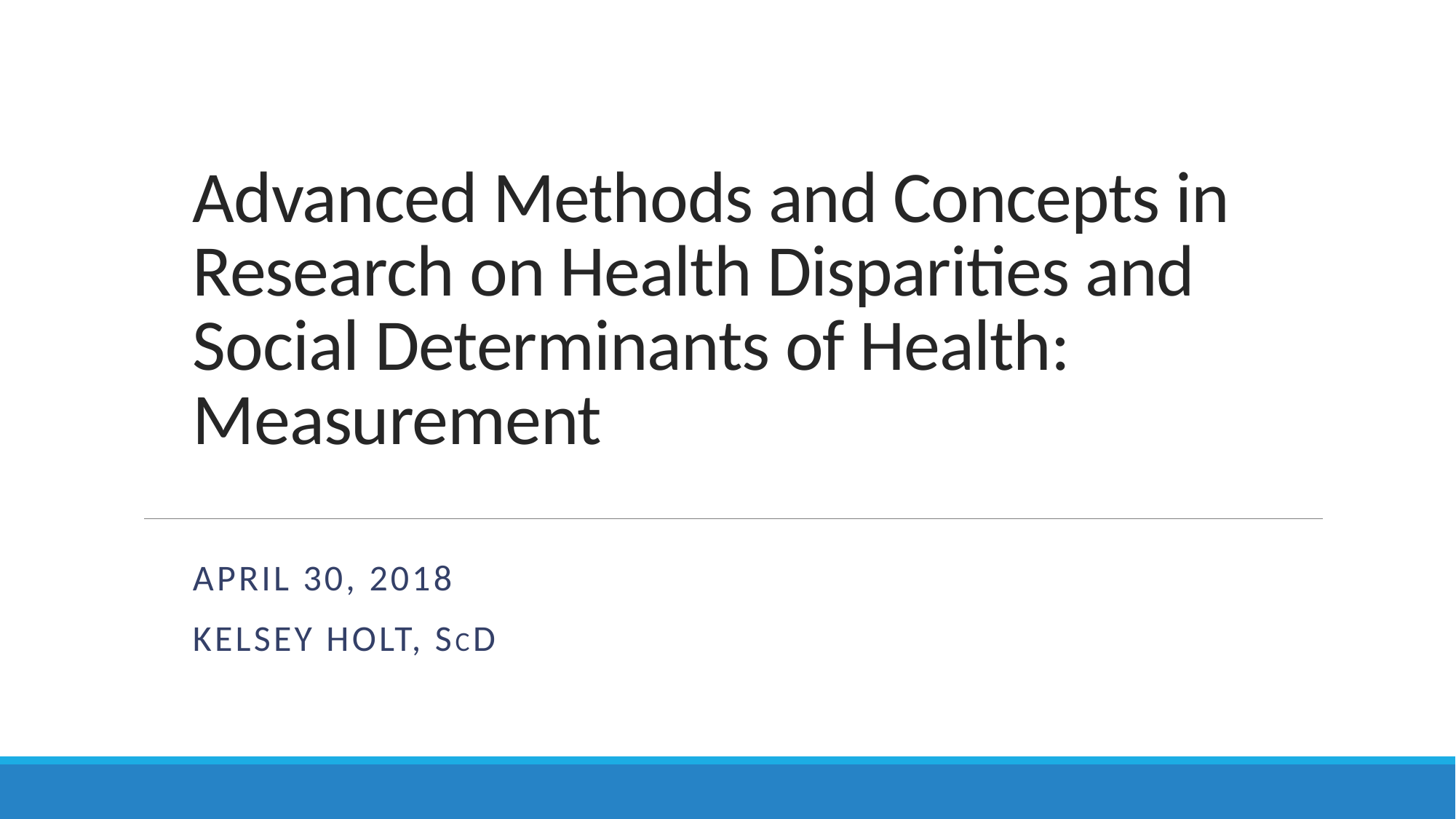

# Advanced Methods and Concepts in Research on Health Disparities and Social Determinants of Health: Measurement
April 30, 2018
Kelsey Holt, ScD